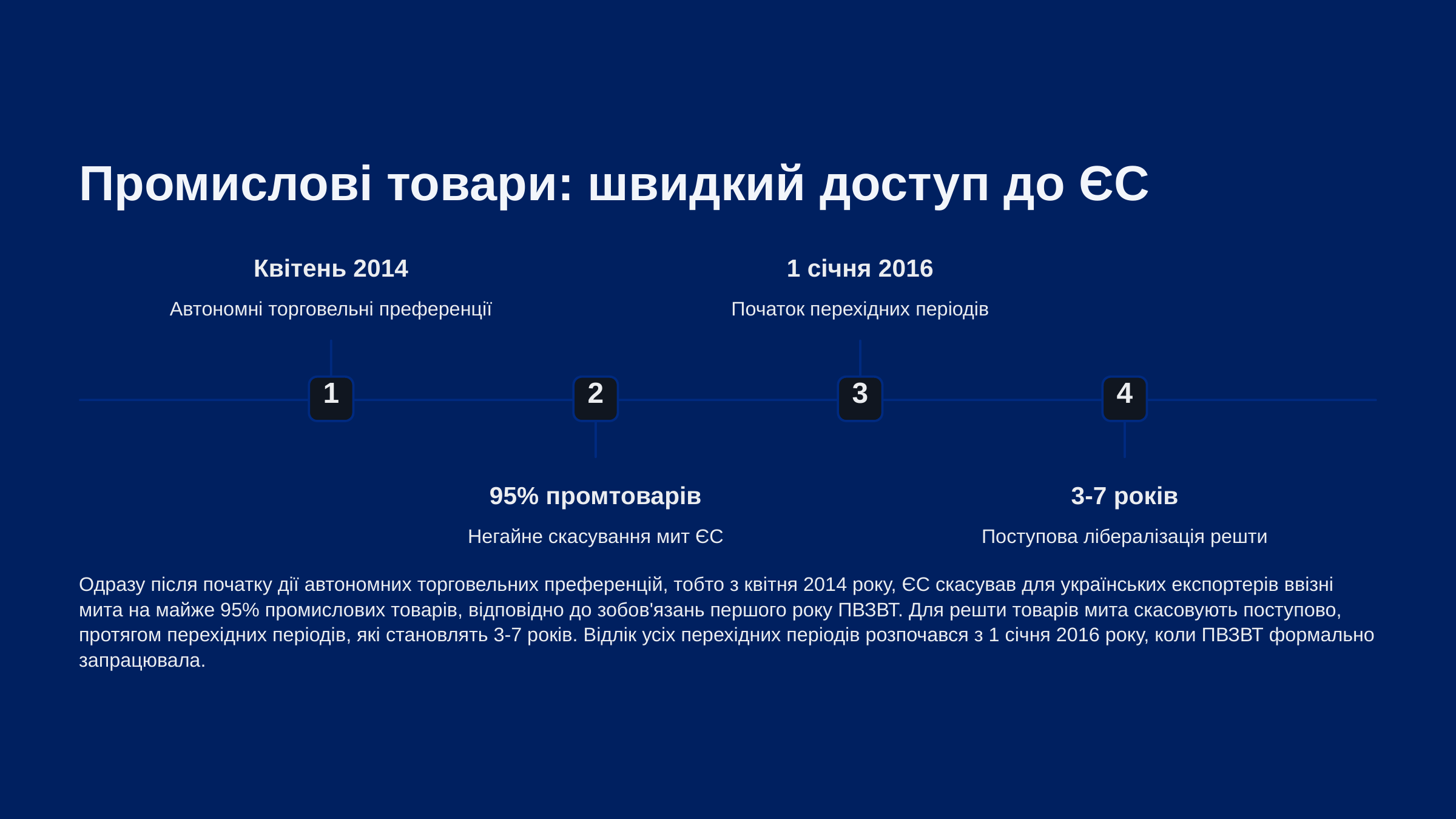

Промислові товари: швидкий доступ до ЄС
Квітень 2014
1 січня 2016
Автономні торговельні преференції
Початок перехідних періодів

1
2
3
4

95% промтоварів
3-7 років
Негайне скасування мит ЄС
Поступова лібералізація решти
Одразу після початку дії автономних торговельних преференцій, тобто з квітня 2014 року, ЄС скасував для українських експортерів ввізні мита на майже 95% промислових товарів, відповідно до зобов'язань першого року ПВЗВТ. Для решти товарів мита скасовують поступово, протягом перехідних періодів, які становлять 3-7 років. Відлік усіх перехідних періодів розпочався з 1 січня 2016 року, коли ПВЗВТ формально запрацювала.